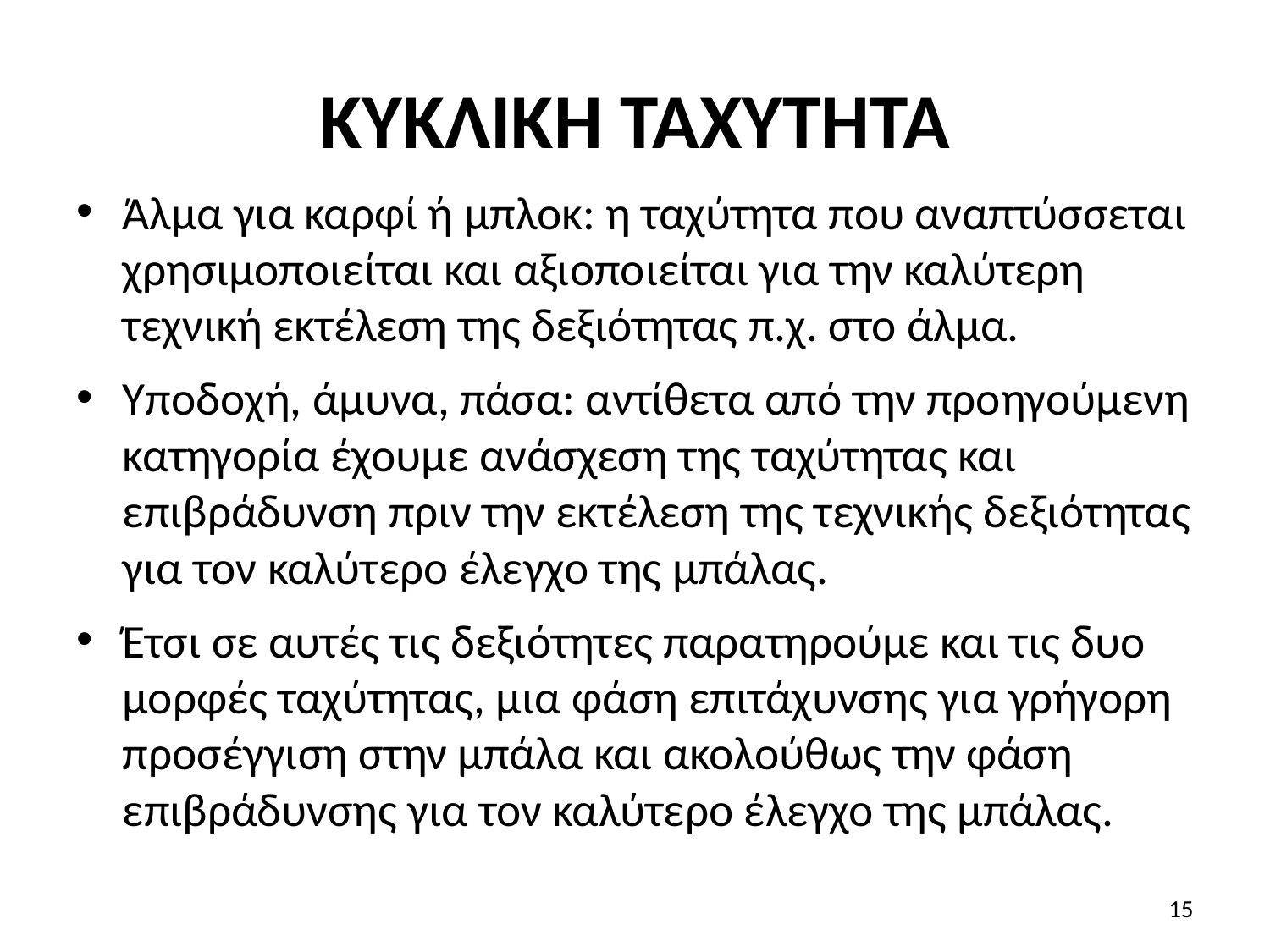

# ΚΥΚΛΙΚΗ ΤΑΧΥΤΗΤΑ
Άλμα για καρφί ή μπλοκ: η ταχύτητα που αναπτύσσεται χρησιμοποιείται και αξιοποιείται για την καλύτερη τεχνική εκτέλεση της δεξιότητας π.χ. στο άλμα.
Υποδοχή, άμυνα, πάσα: αντίθετα από την προηγούμενη κατηγορία έχουμε ανάσχεση της ταχύτητας και επιβράδυνση πριν την εκτέλεση της τεχνικής δεξιότητας για τον καλύτερο έλεγχο της μπάλας.
Έτσι σε αυτές τις δεξιότητες παρατηρούμε και τις δυο μορφές ταχύτητας, μια φάση επιτάχυνσης για γρήγορη προσέγγιση στην μπάλα και ακολούθως την φάση επιβράδυνσης για τον καλύτερο έλεγχο της μπάλας.
15